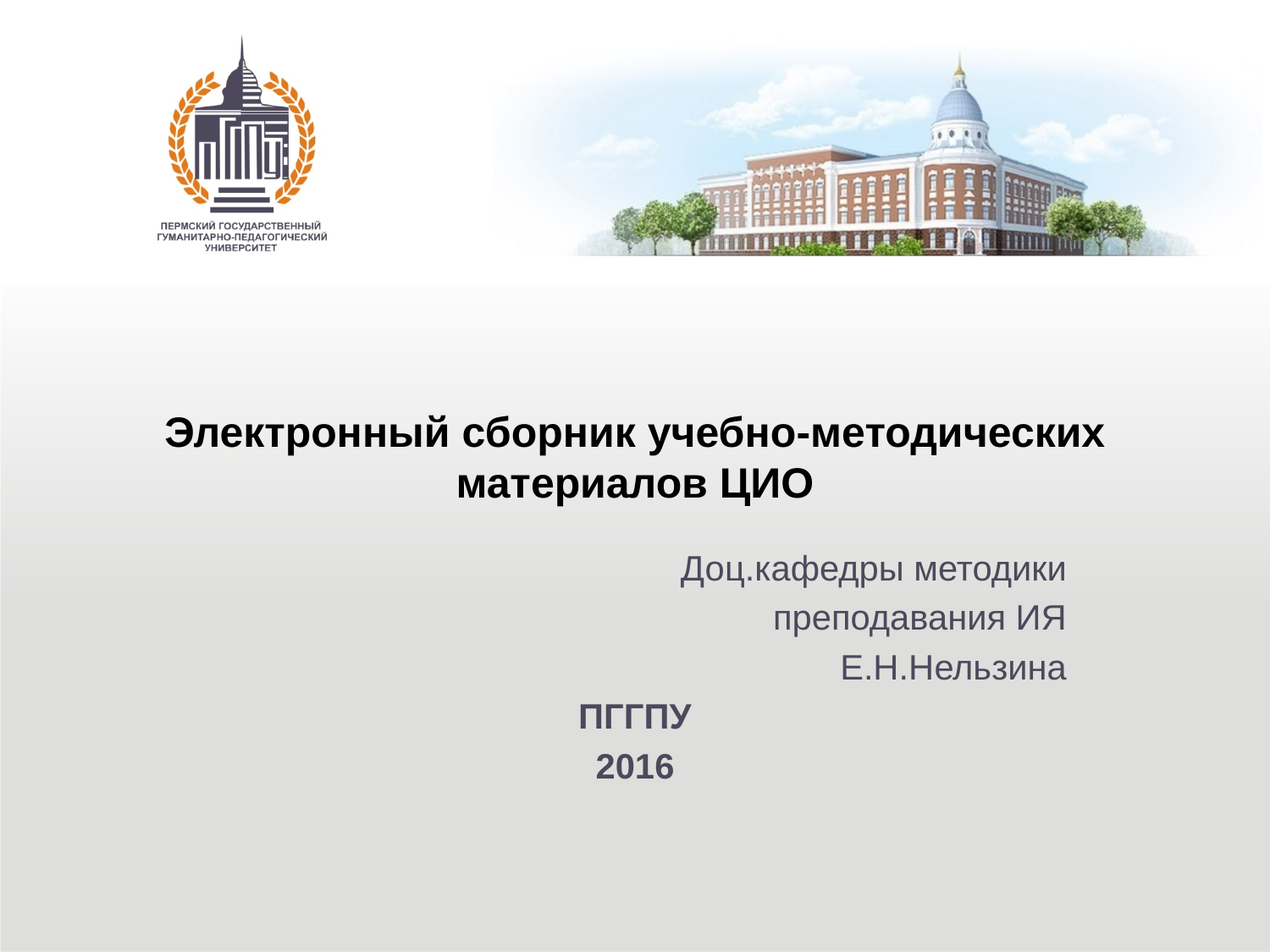

# Электронный сборник учебно-методических материалов ЦИО
Доц.кафедры методики
 преподавания ИЯ
 Е.Н.Нельзина
ПГГПУ
2016